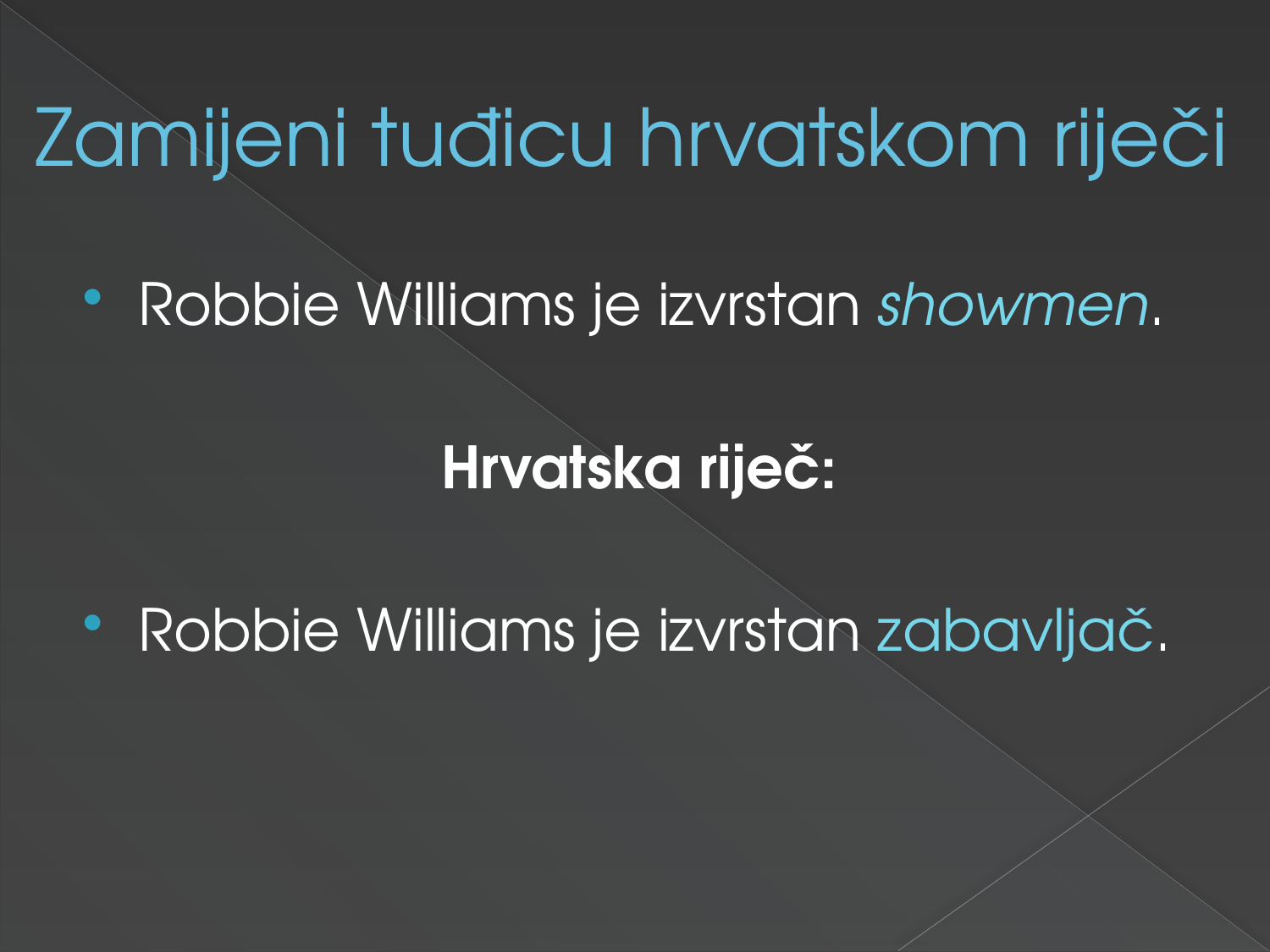

# Zamijeni tuđicu hrvatskom riječi
Robbie Williams je izvrstan showmen.

Hrvatska riječ:

Robbie Williams je izvrstan zabavljač.